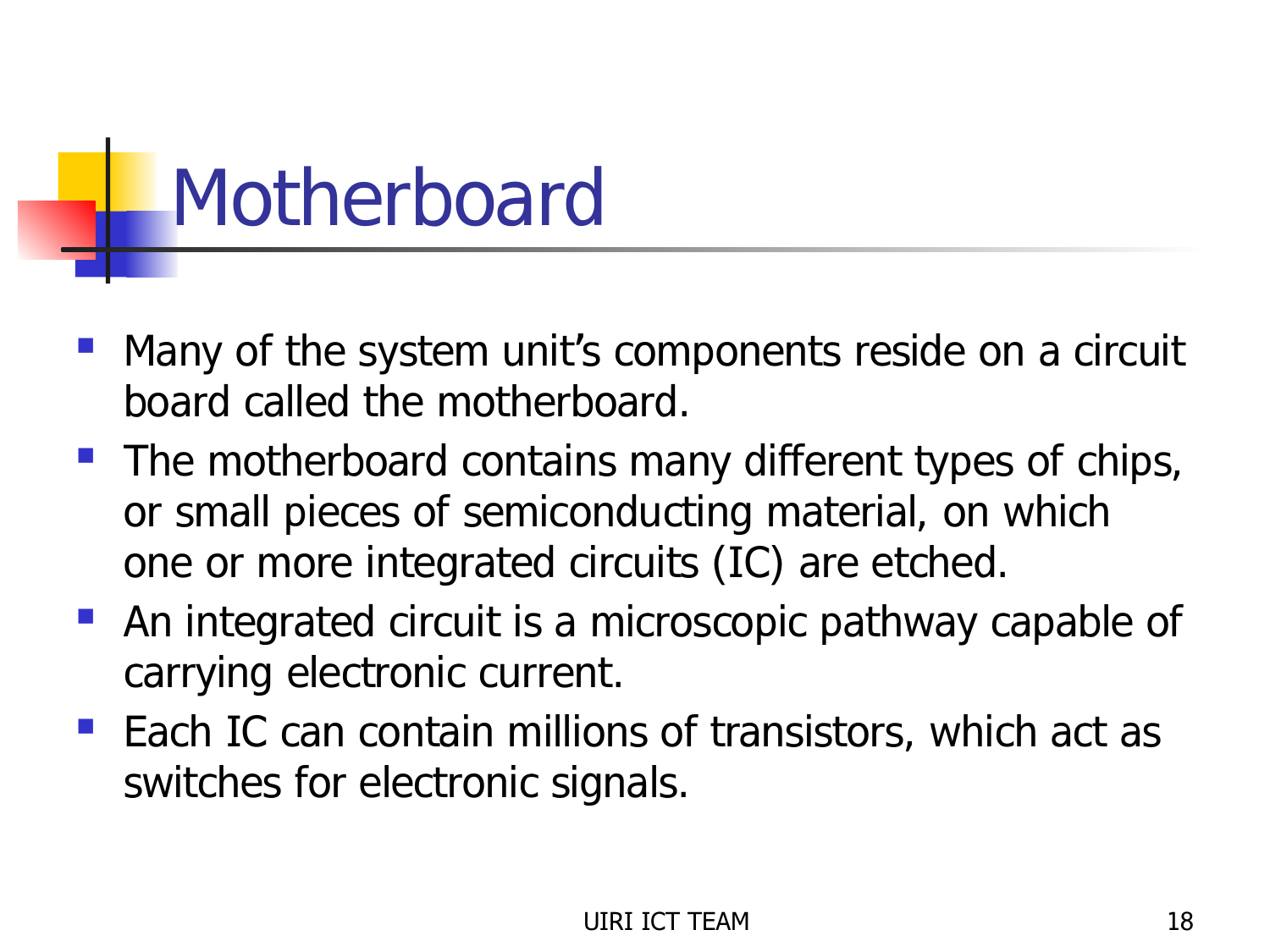

# Motherboard
Many of the system unit’s components reside on a circuit board called the motherboard.
The motherboard contains many different types of chips, or small pieces of semiconducting material, on which one or more integrated circuits (IC) are etched.
An integrated circuit is a microscopic pathway capable of carrying electronic current.
Each IC can contain millions of transistors, which act as switches for electronic signals.

UIRI ICT TEAM
18